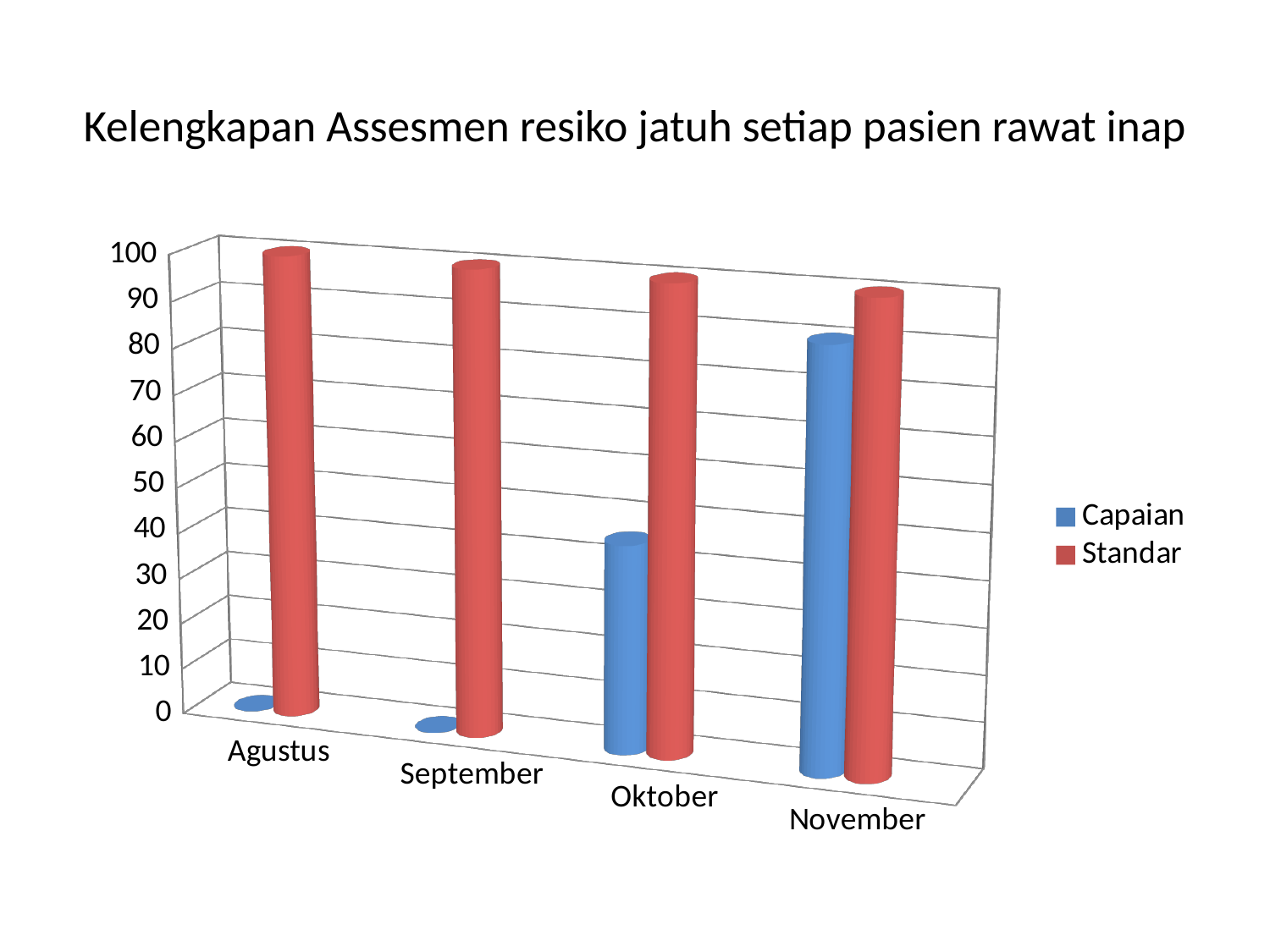

# Kelengkapan Assesmen resiko jatuh setiap pasien rawat inap

[unsupported chart]